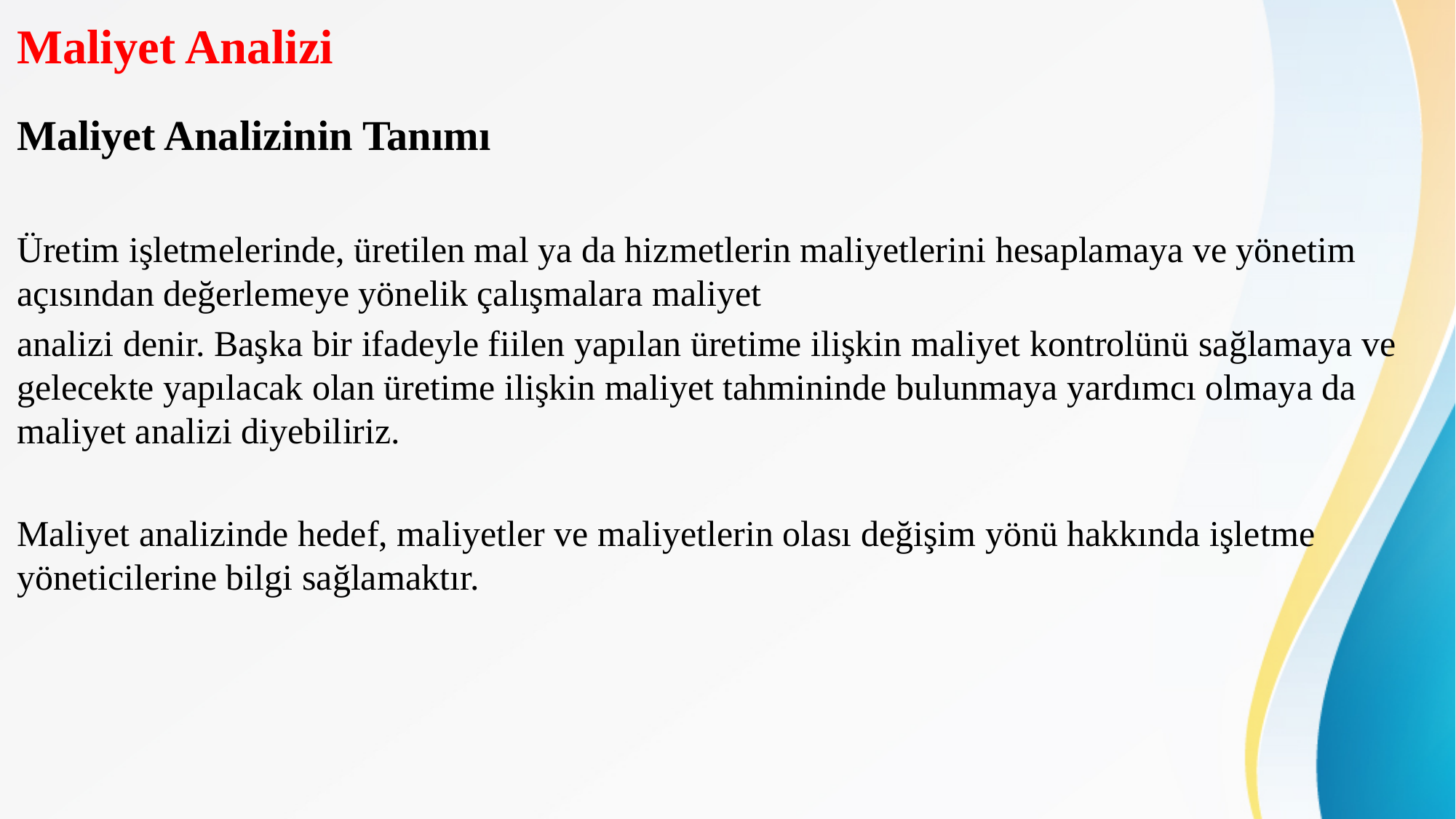

# Maliyet Analizi
Maliyet Analizinin Tanımı

Üretim işletmelerinde, üretilen mal ya da hizmetlerin maliyetlerini hesaplamaya ve yönetim açısından değerlemeye yönelik çalışmalara maliyet
analizi denir. Başka bir ifadeyle fiilen yapılan üretime ilişkin maliyet kontrolünü sağlamaya ve gelecekte yapılacak olan üretime ilişkin maliyet tahmininde bulunmaya yardımcı olmaya da maliyet analizi diyebiliriz.

Maliyet analizinde hedef, maliyetler ve maliyetlerin olası değişim yönü hakkında işletme yöneticilerine bilgi sağlamaktır.